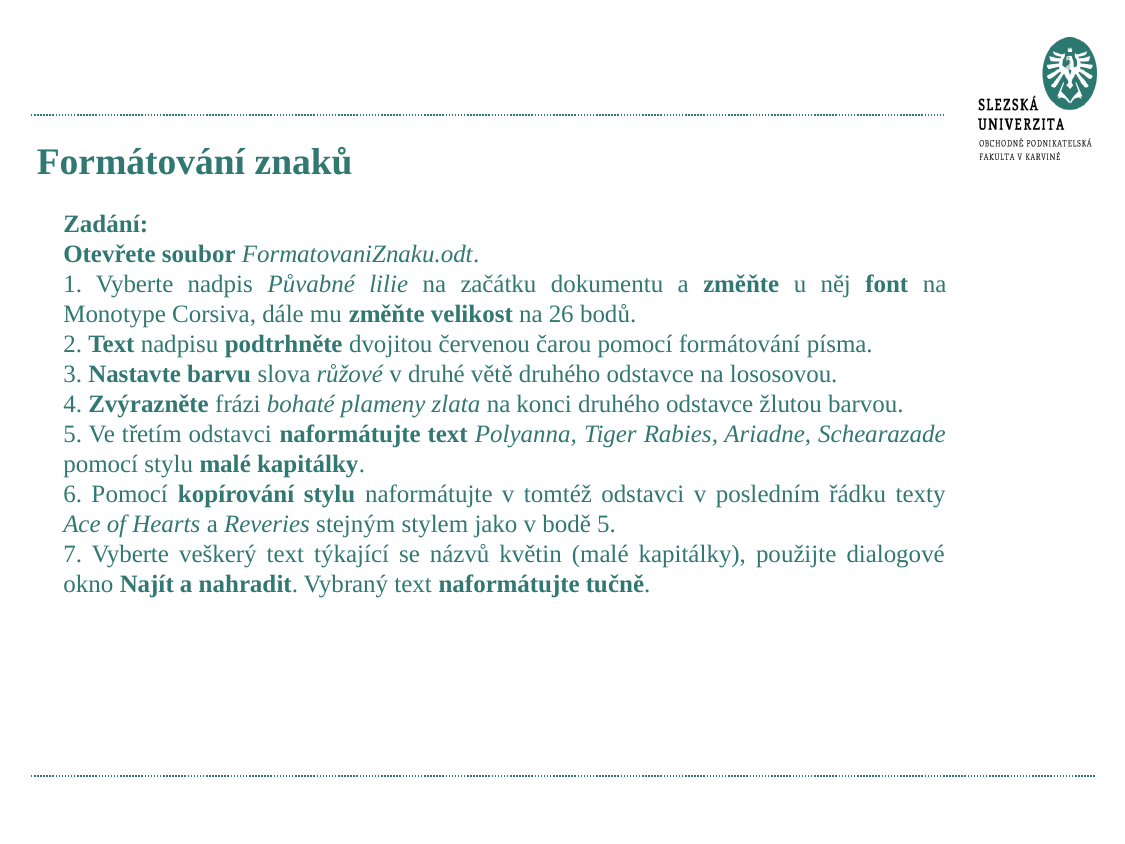

# Formátování znaků
Zadání:
Otevřete soubor FormatovaniZnaku.odt.
1. Vyberte nadpis Půvabné lilie na začátku dokumentu a změňte u něj font na Monotype Corsiva, dále mu změňte velikost na 26 bodů.
2. Text nadpisu podtrhněte dvojitou červenou čarou pomocí formátování písma.
3. Nastavte barvu slova růžové v druhé větě druhého odstavce na lososovou.
4. Zvýrazněte frázi bohaté plameny zlata na konci druhého odstavce žlutou barvou.
5. Ve třetím odstavci naformátujte text Polyanna, Tiger Rabies, Ariadne, Schearazade pomocí stylu malé kapitálky.
6. Pomocí kopírování stylu naformátujte v tomtéž odstavci v posledním řádku texty Ace of Hearts a Reveries stejným stylem jako v bodě 5.
7. Vyberte veškerý text týkající se názvů květin (malé kapitálky), použijte dialogové okno Najít a nahradit. Vybraný text naformátujte tučně.